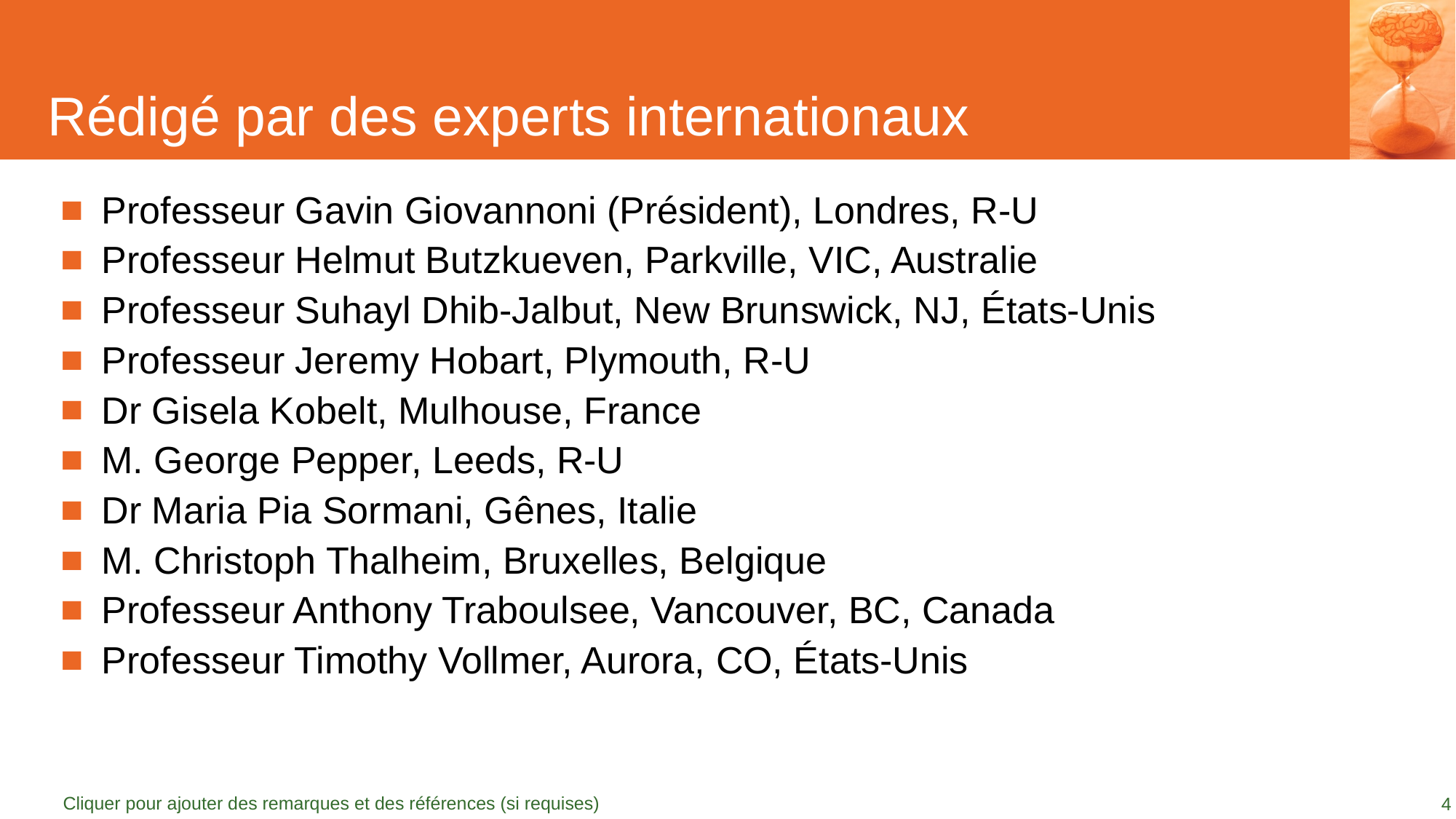

# Rédigé par des experts internationaux
Professeur Gavin Giovannoni (Président), Londres, R-U
Professeur Helmut Butzkueven, Parkville, VIC, Australie
Professeur Suhayl Dhib-Jalbut, New Brunswick, NJ, États-Unis
Professeur Jeremy Hobart, Plymouth, R-U
Dr Gisela Kobelt, Mulhouse, France
M. George Pepper, Leeds, R-U
Dr Maria Pia Sormani, Gênes, Italie
M. Christoph Thalheim, Bruxelles, Belgique
Professeur Anthony Traboulsee, Vancouver, BC, Canada
Professeur Timothy Vollmer, Aurora, CO, États-Unis
Cliquer pour ajouter des remarques et des références (si requises)
4